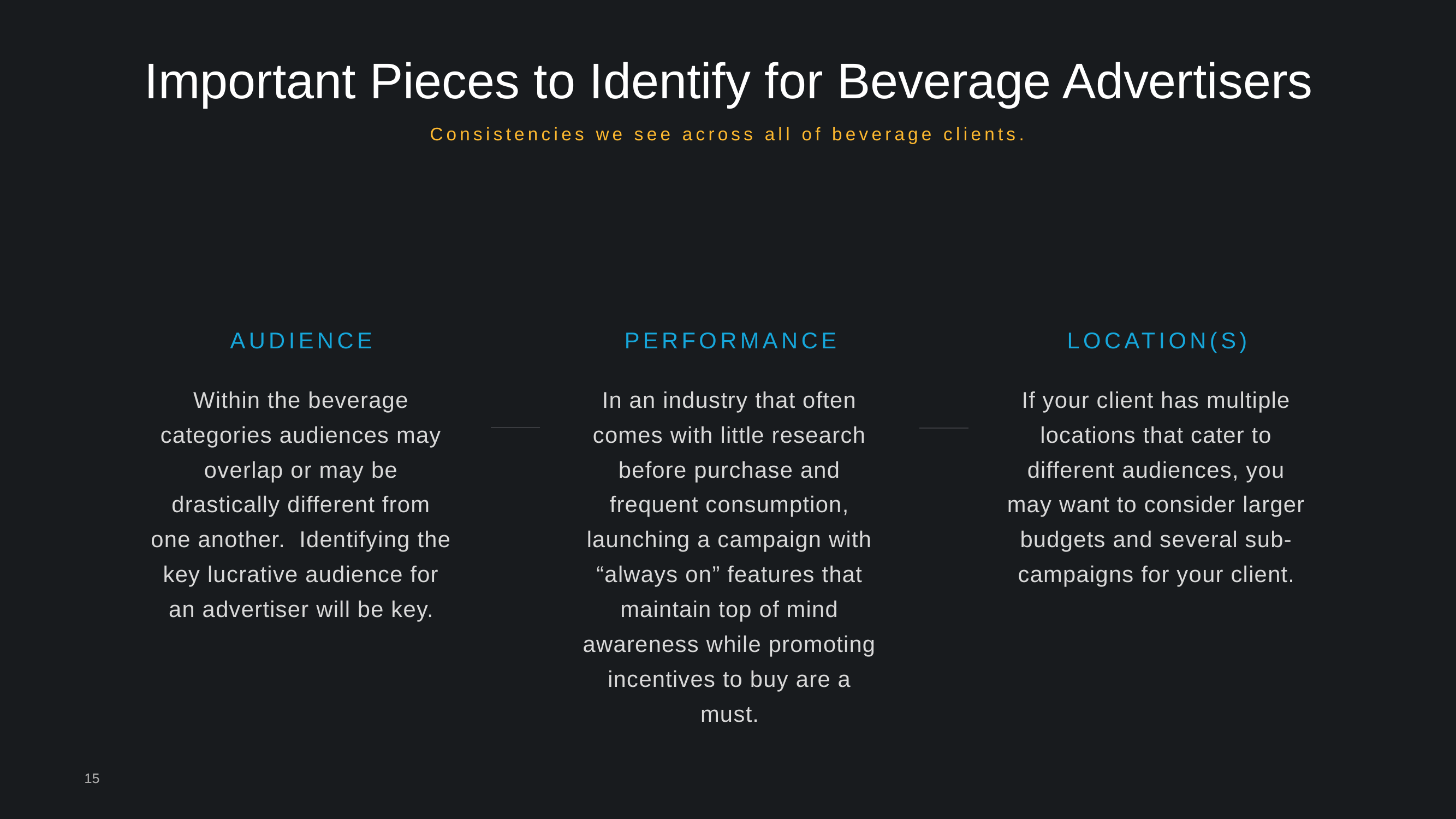

# Important Pieces to Identify for Beverage Advertisers
Consistencies we see across all of beverage clients.
AUDIENCE
PERFORMANCE
LOCATION(S)
In an industry that often comes with little research before purchase and frequent consumption, launching a campaign with “always on” features that maintain top of mind awareness while promoting incentives to buy are a must.
Within the beverage categories audiences may overlap or may be drastically different from one another.  Identifying the key lucrative audience for an advertiser will be key.
If your client has multiple locations that cater to different audiences, you may want to consider larger budgets and several sub-campaigns for your client.